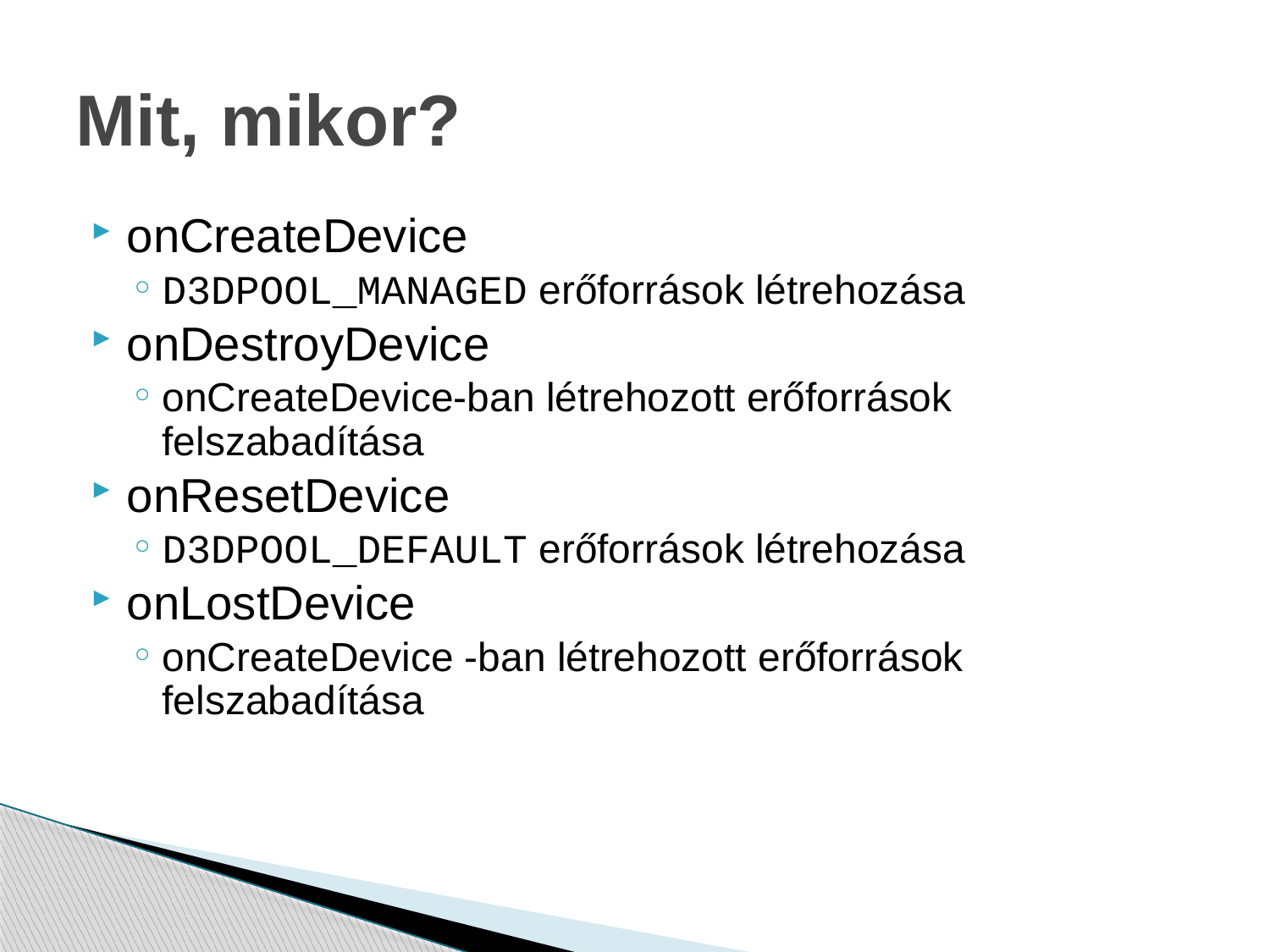

# Mit, mikor?
onCreateDevice
D3DPOOL_MANAGED erőforrások létrehozása
onDestroyDevice
onCreateDevice-ban létrehozott erőforrások felszabadítása
onResetDevice
D3DPOOL_DEFAULT erőforrások létrehozása
onLostDevice
onCreateDevice -ban létrehozott erőforrások felszabadítása